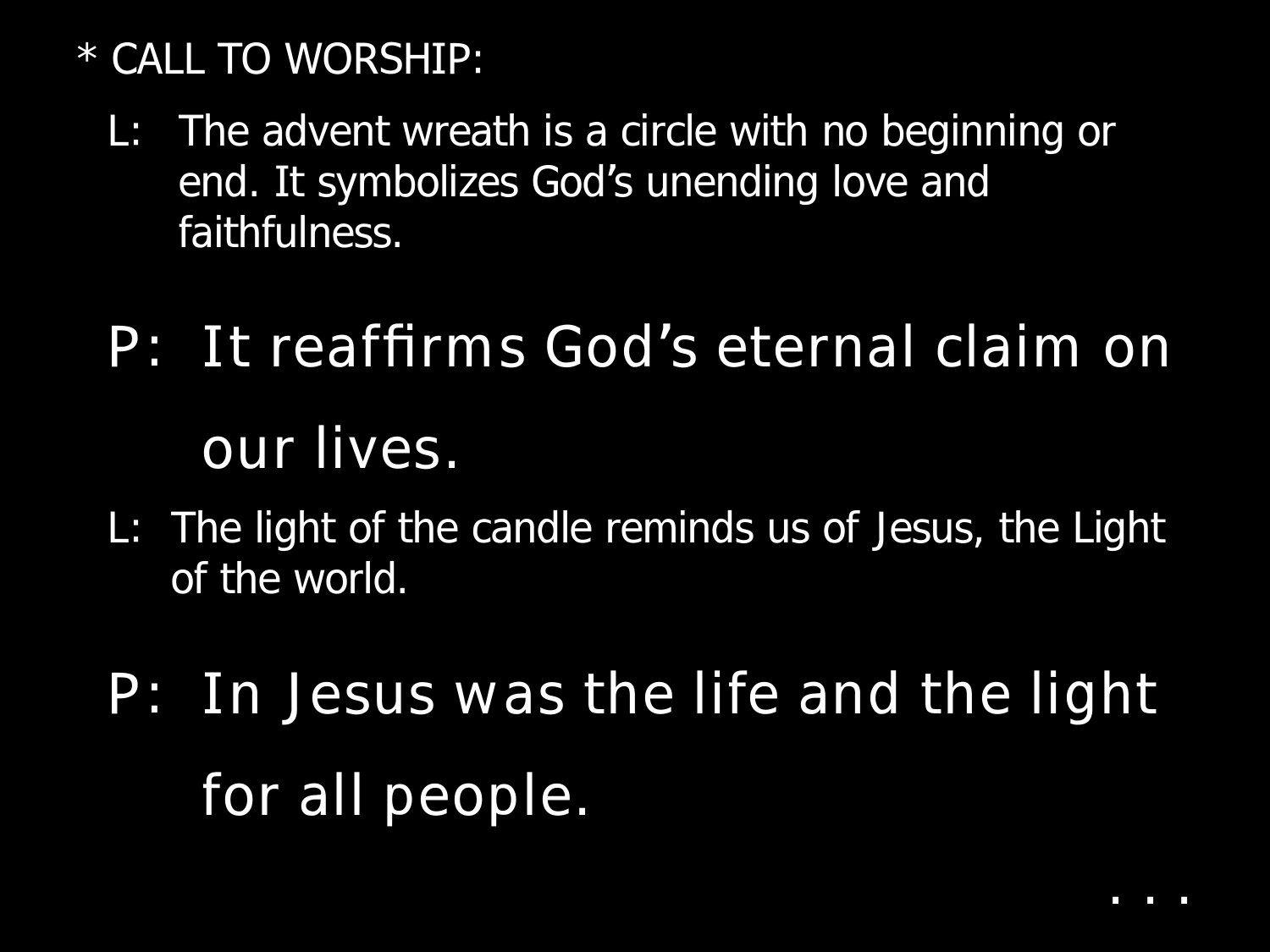

* CALL TO WORSHIP:

L:	The advent wreath is a circle with no beginning or end. It symbolizes God’s unending love and faithfulness.
P:	It reaffirms God’s eternal claim on our lives.
L:	The light of the candle reminds us of Jesus, the Light of the world.
P:	In Jesus was the life and the light for all people.
. . .